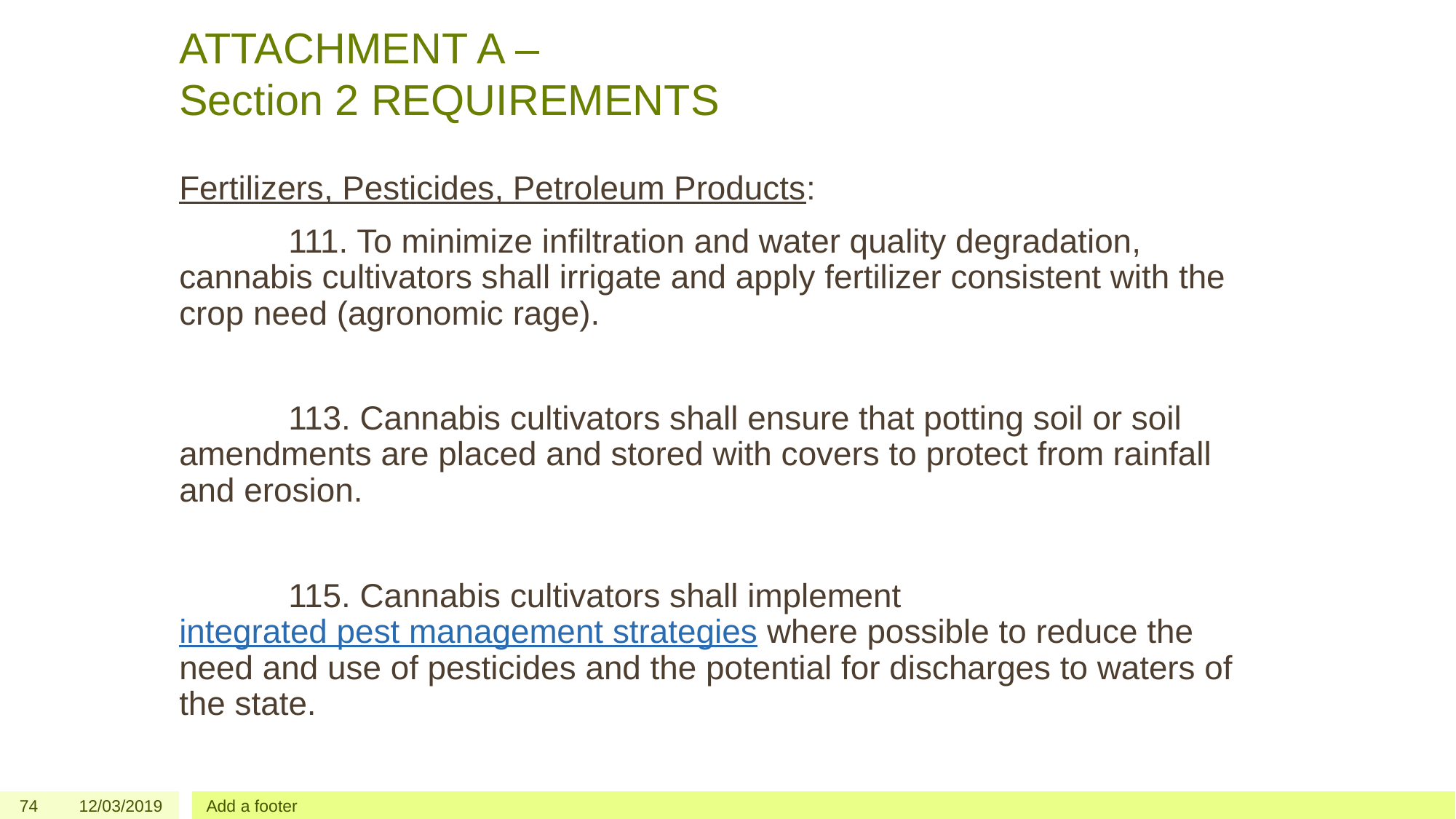

# ATTACHMENT A – Section 2 REQUIREMENTS
Fertilizers, Pesticides, Petroleum Products:
	111. To minimize infiltration and water quality degradation, cannabis cultivators shall irrigate and apply fertilizer consistent with the crop need (agronomic rage).

	113. Cannabis cultivators shall ensure that potting soil or soil amendments are placed and stored with covers to protect from rainfall and erosion.

	115. Cannabis cultivators shall implement integrated pest management strategies where possible to reduce the need and use of pesticides and the potential for discharges to waters of the state.
74
12/03/2019
Add a footer